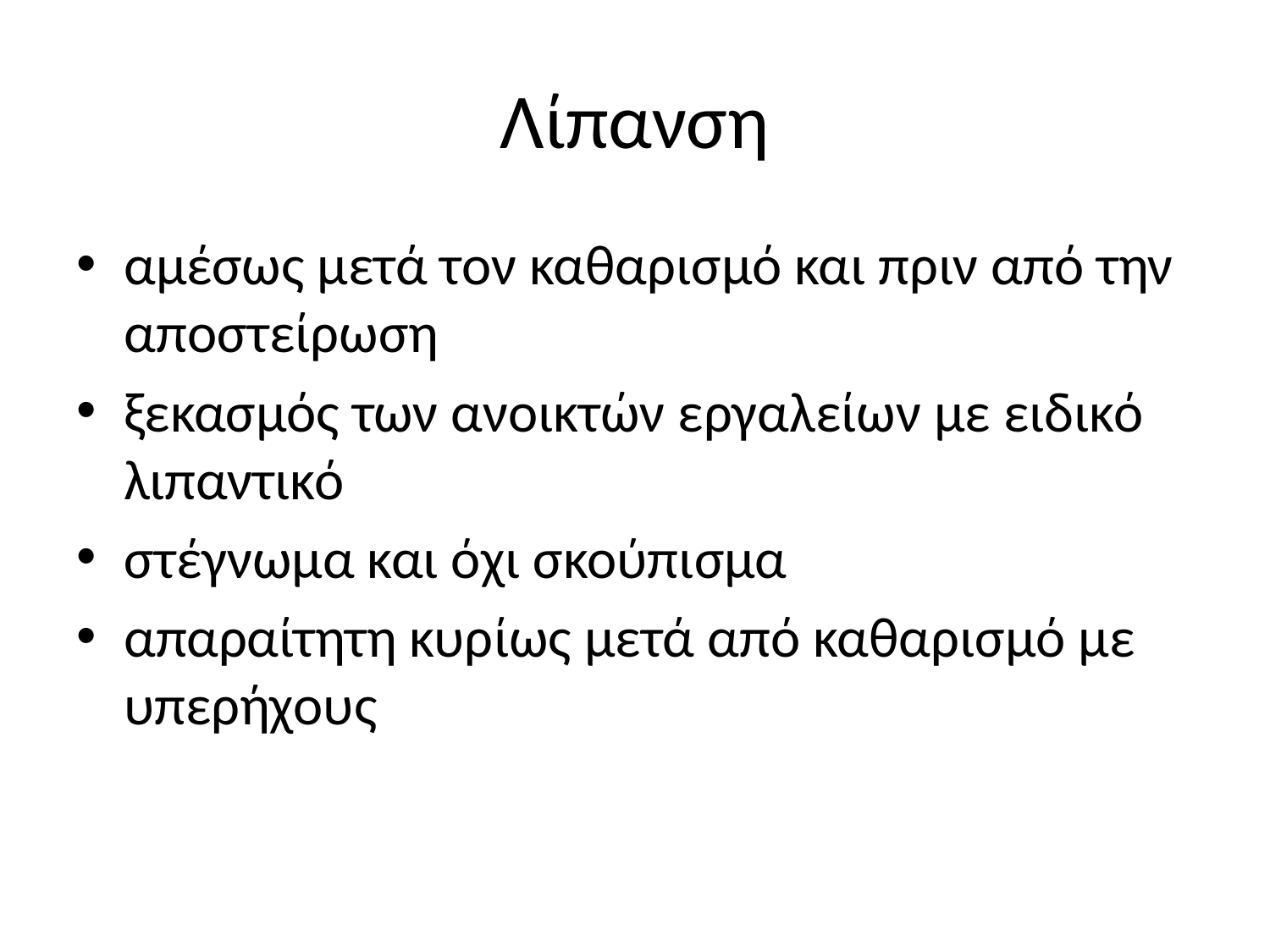

# Λίπανση
αμέσως μετά τον καθαρισμό και πριν από την αποστείρωση
ξεκασμός των ανοικτών εργαλείων με ειδικό λιπαντικό
στέγνωμα και όχι σκούπισμα
απαραίτητη κυρίως μετά από καθαρισμό με υπερήχους